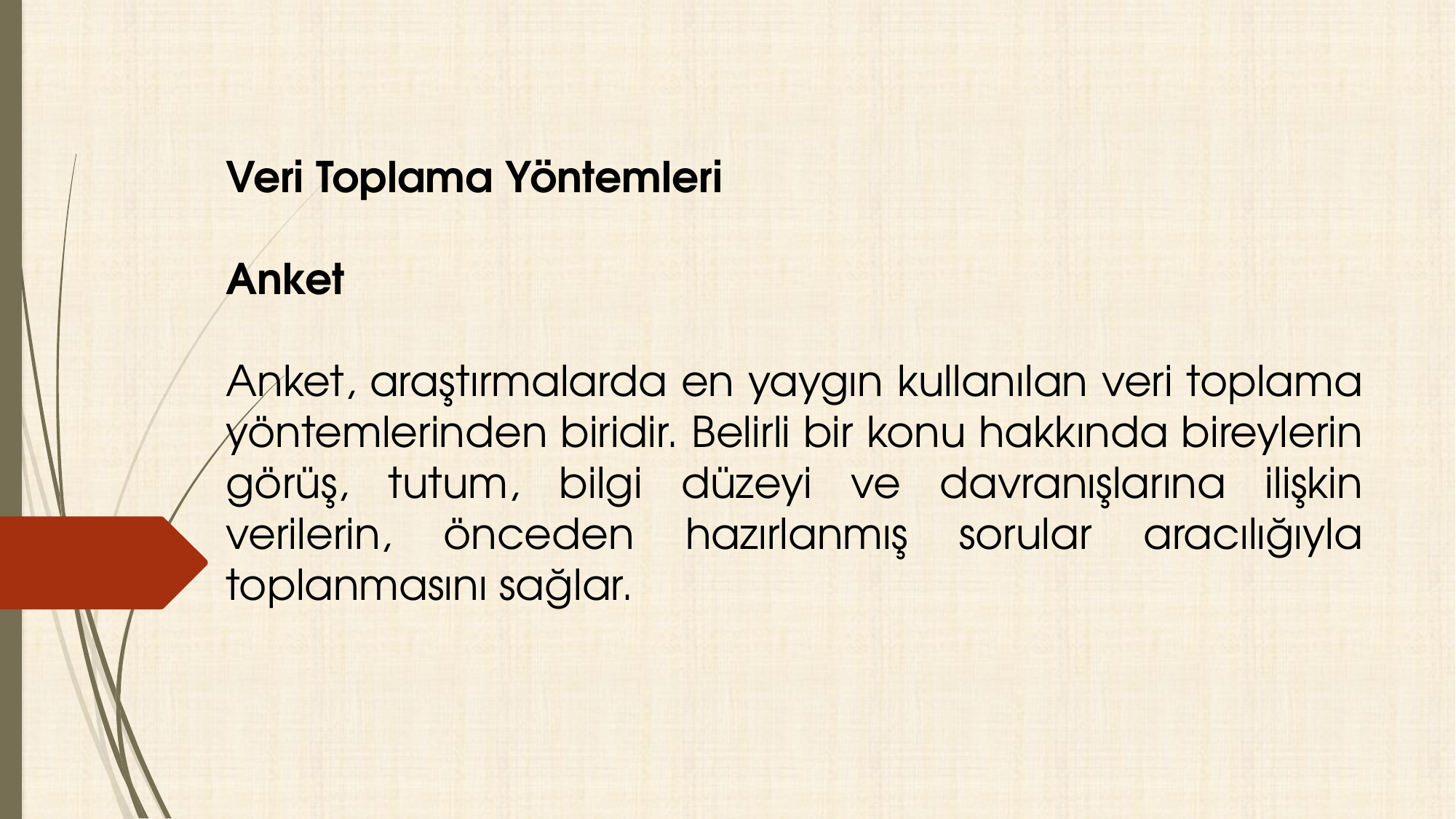

Veri Toplama Yöntemleri

Anket

Anket, araştırmalarda en yaygın kullanılan veri toplama yöntemlerinden biridir. Belirli bir konu hakkında bireylerin görüş, tutum, bilgi düzeyi ve davranışlarına ilişkin verilerin, önceden hazırlanmış sorular aracılığıyla toplanmasını sağlar.